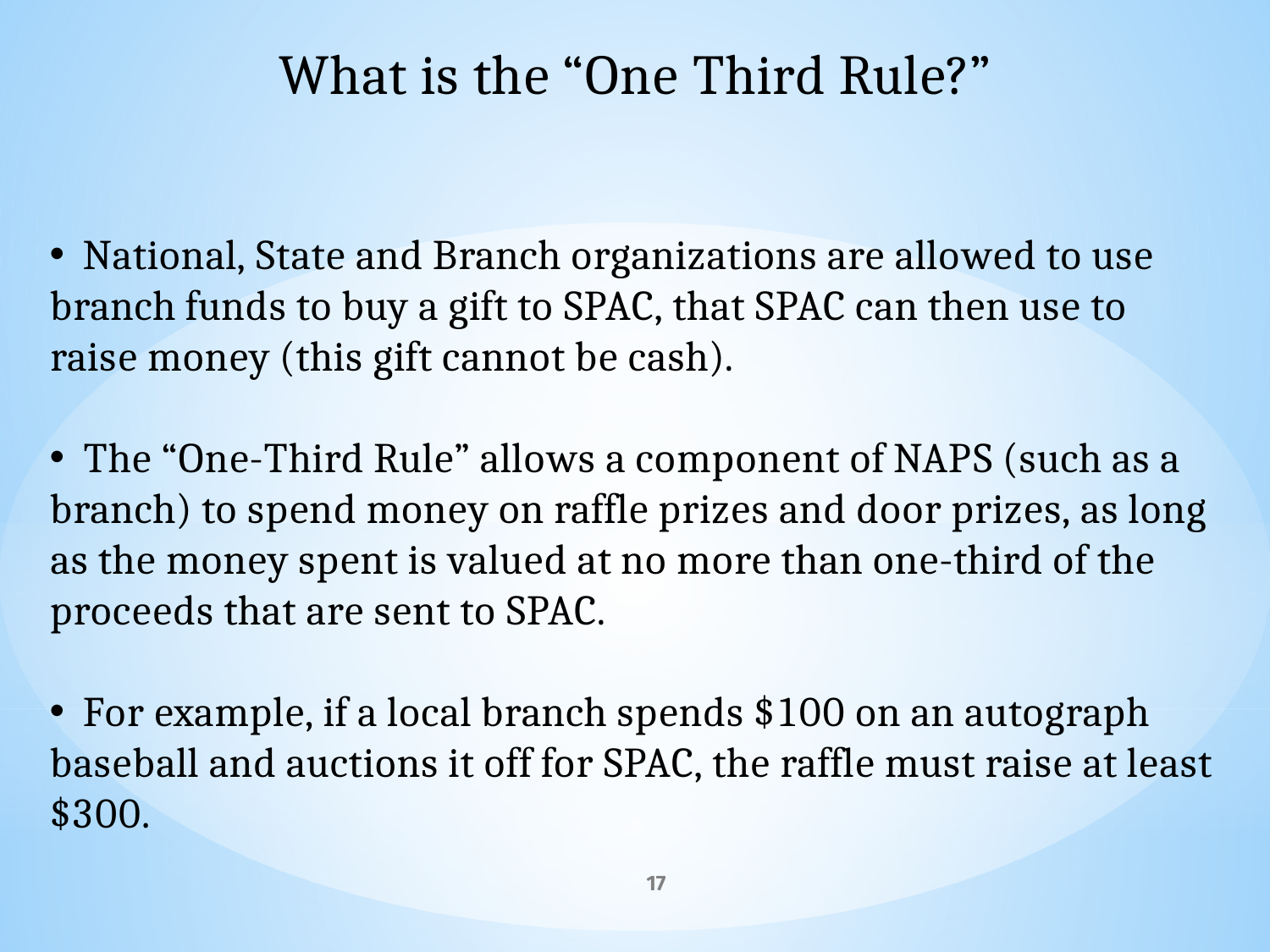

What is the “One Third Rule?”
  National, State and Branch organizations are allowed to use branch funds to buy a gift to SPAC, that SPAC can then use to raise money (this gift cannot be cash).

  The “One-Third Rule” allows a component of NAPS (such as a branch) to spend money on raffle prizes and door prizes, as long as the money spent is valued at no more than one-third of the proceeds that are sent to SPAC.

  For example, if a local branch spends $100 on an autograph baseball and auctions it off for SPAC, the raffle must raise at least $300.

17